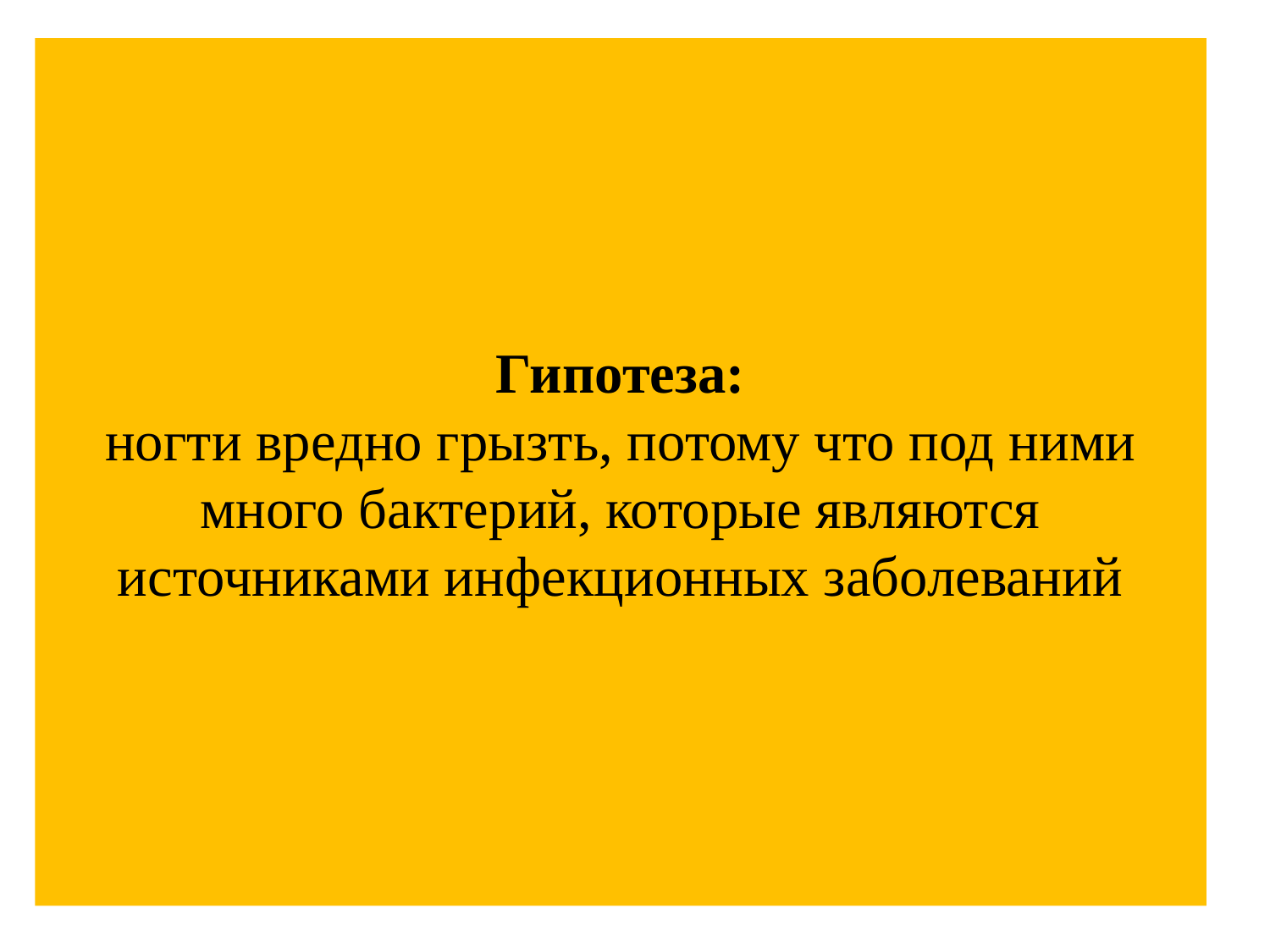

# Гипотеза: ногти вредно грызть, потому что под ними много бактерий, которые являются источниками инфекционных заболеваний